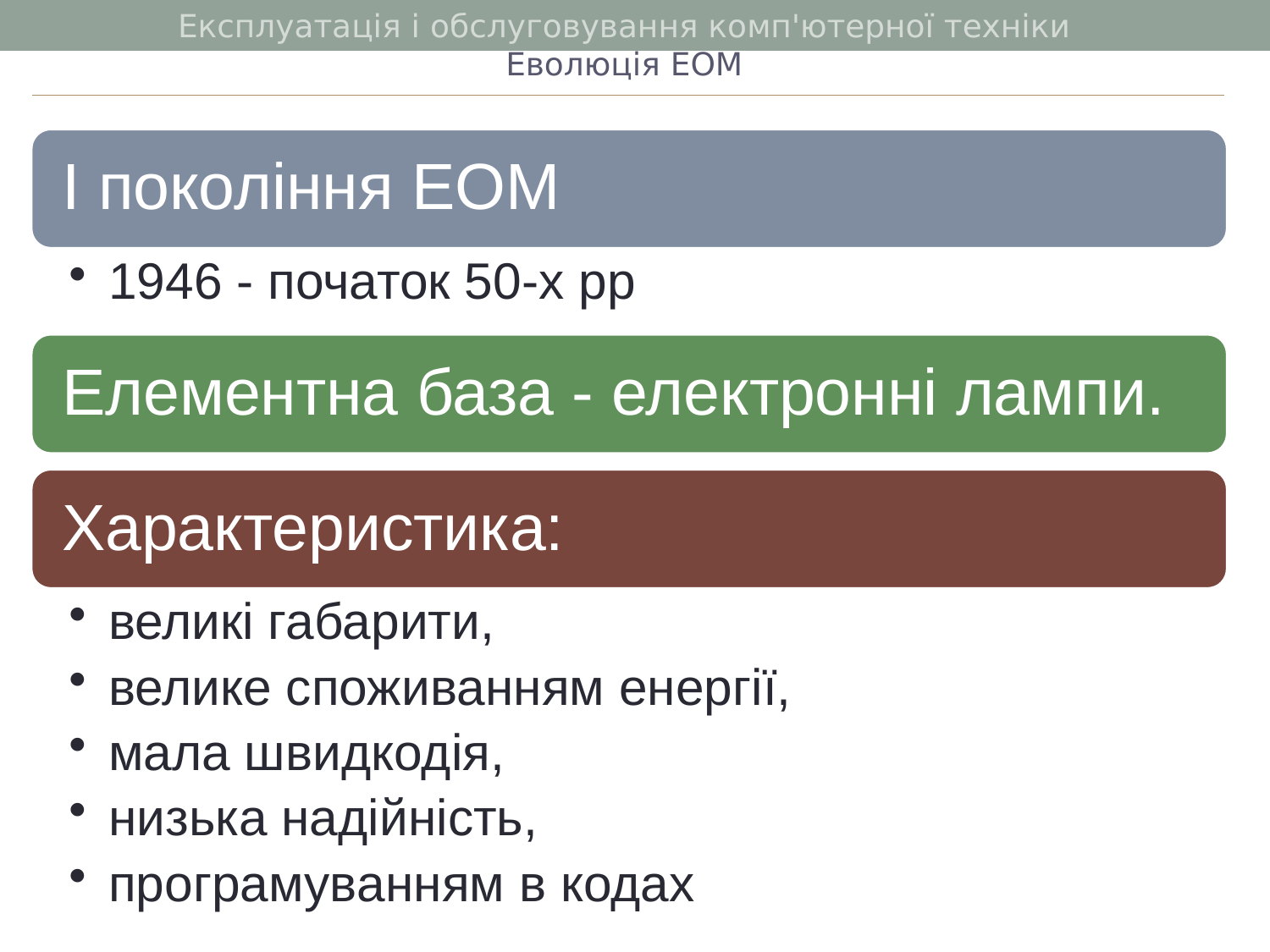

Експлуатація і обслуговування комп'ютерної техніки
Еволюція ЕОМ
І покоління ЕОМ
1946 - початок 50-х рр
Елементна база - електронні лампи.
Характеристика:
великі габарити,
велике споживанням енергії,
мала швидкодія,
низька надійність,
програмуванням в кодах
..